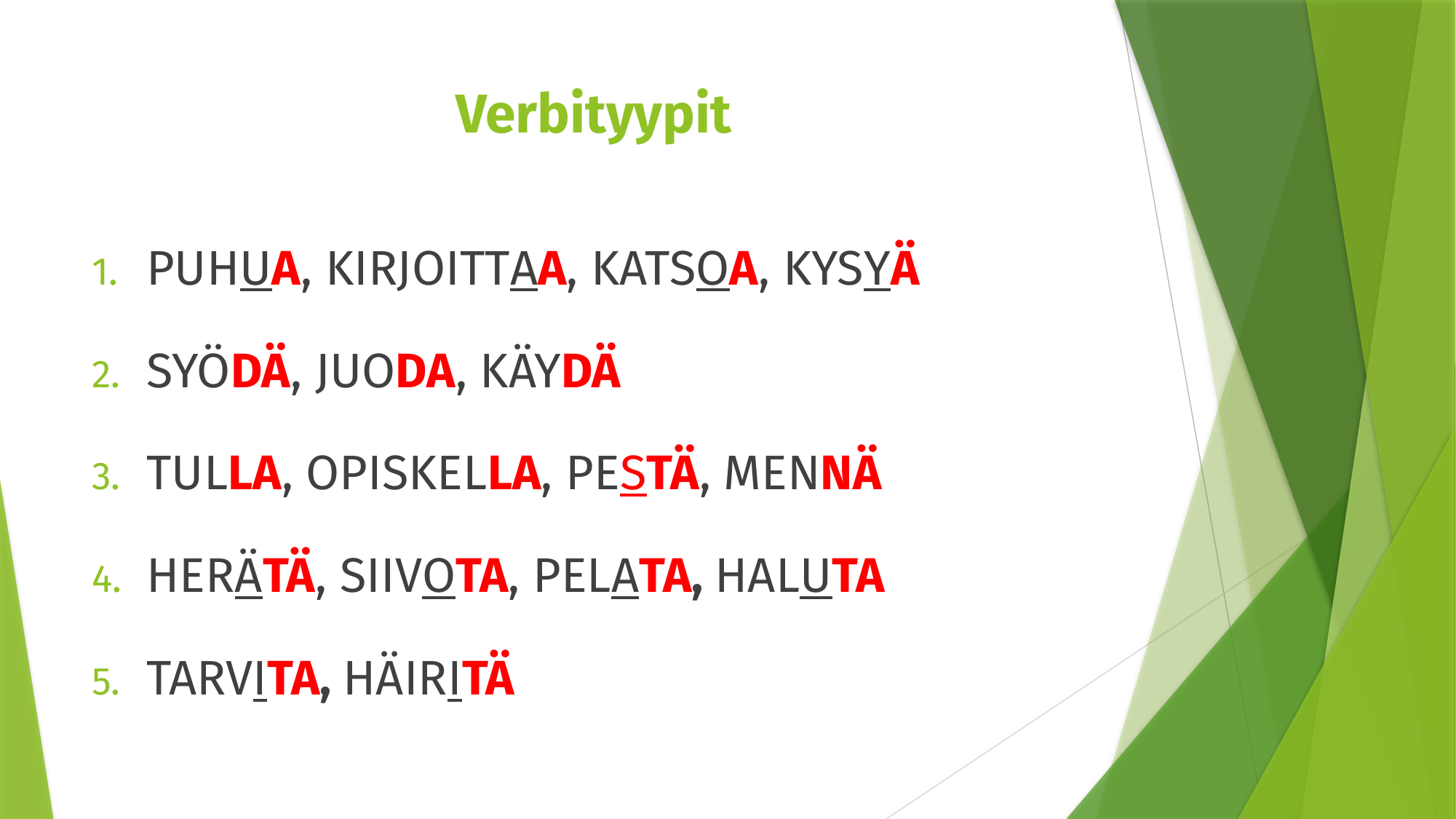

# Verbityypit
PUHUA, KIRJOITTAA, KATSOA, KYSYÄ
SYÖDÄ, JUODA, KÄYDÄ
TULLA, OPISKELLA, PESTÄ, MENNÄ
HERÄTÄ, SIIVOTA, PELATA, HALUTA
TARVITA, HÄIRITÄ